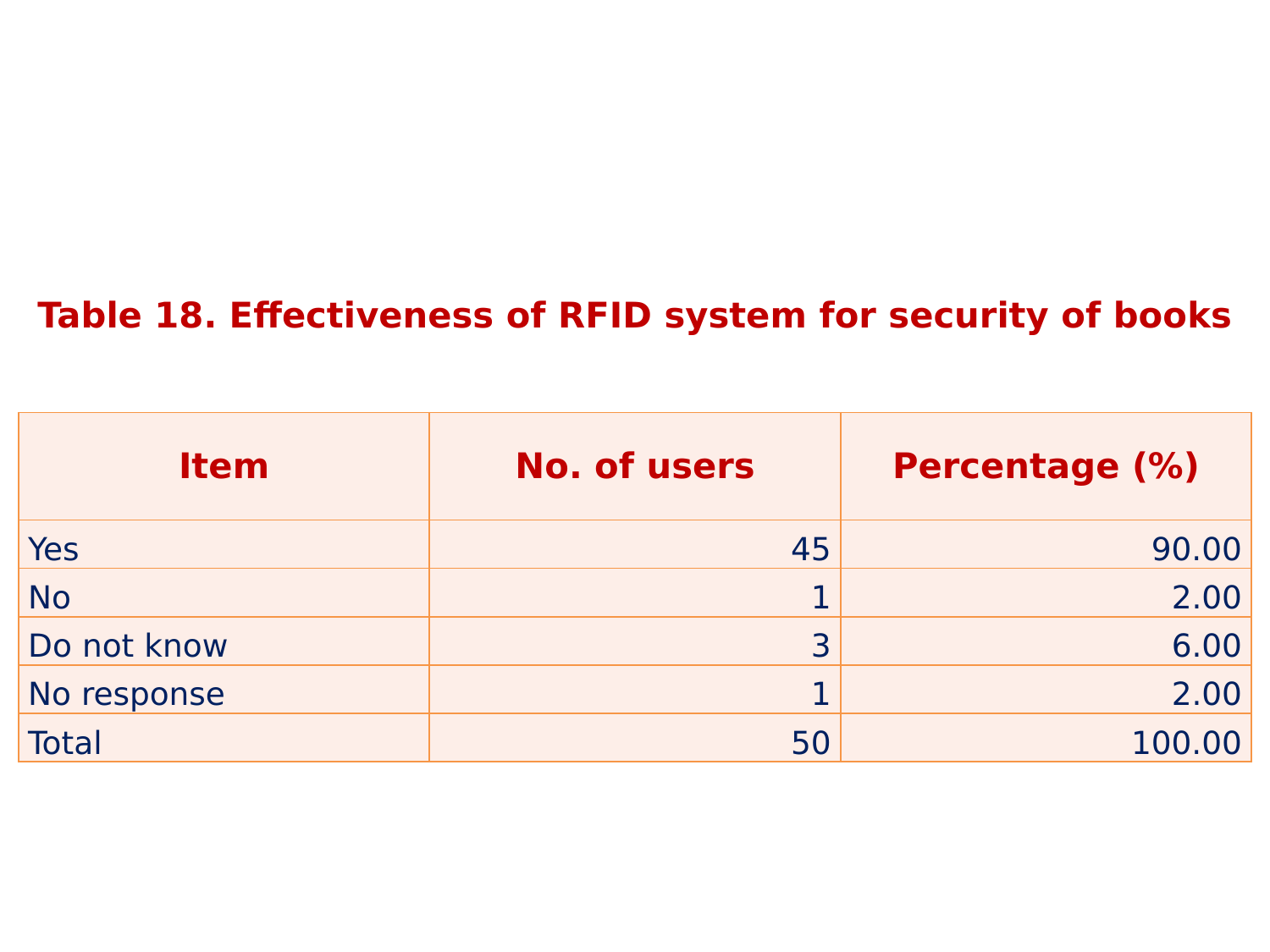

Table 18. Effectiveness of RFID system for security of books

| Item | No. of users | Percentage (%) |
| --- | --- | --- |
| Yes | 45 | 90.00 |
| No | 1 | 2.00 |
| Do not know | 3 | 6.00 |
| No response | 1 | 2.00 |
| Total | 50 | 100.00 |